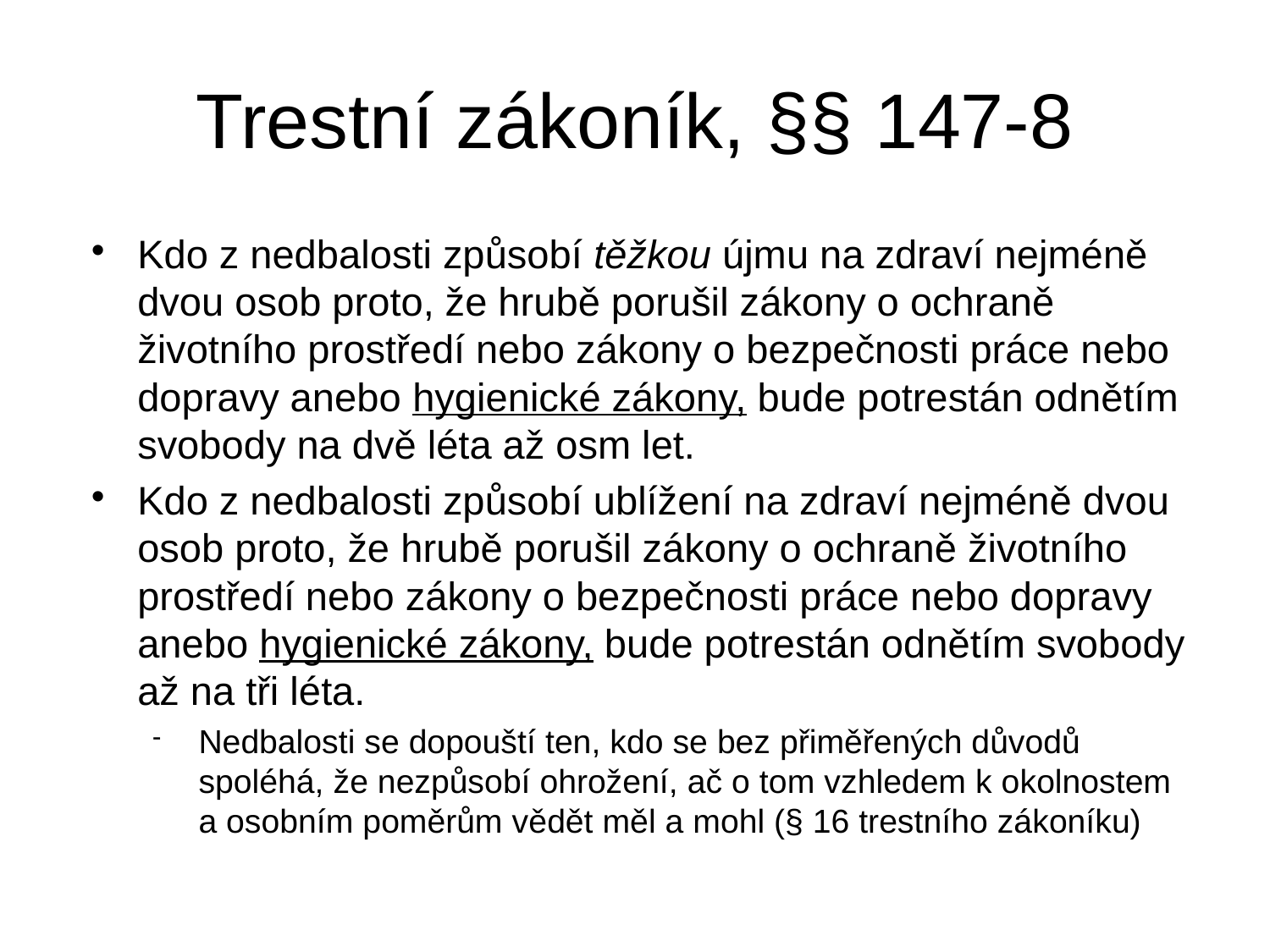

# Trestní zákoník, §§ 147-8
Kdo z nedbalosti způsobí těžkou újmu na zdraví nejméně dvou osob proto, že hrubě porušil zákony o ochraně životního prostředí nebo zákony o bezpečnosti práce nebo dopravy anebo hygienické zákony, bude potrestán odnětím svobody na dvě léta až osm let.
Kdo z nedbalosti způsobí ublížení na zdraví nejméně dvou osob proto, že hrubě porušil zákony o ochraně životního prostředí nebo zákony o bezpečnosti práce nebo dopravy anebo hygienické zákony, bude potrestán odnětím svobody až na tři léta.
Nedbalosti se dopouští ten, kdo se bez přiměřených důvodů spoléhá, že nezpůsobí ohrožení, ač o tom vzhledem k okolnostem a osobním poměrům vědět měl a mohl (§ 16 trestního zákoníku)